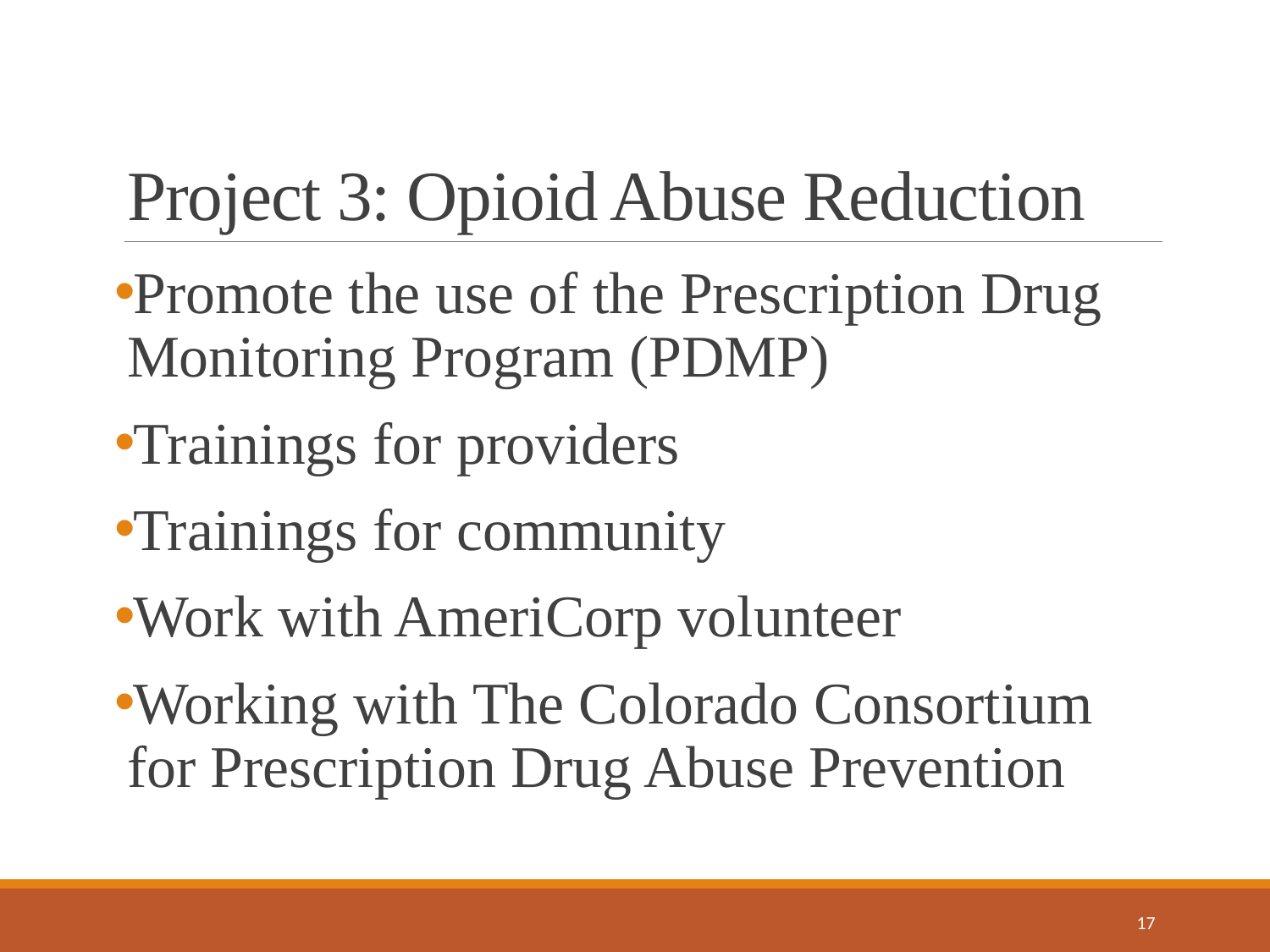

# Project 3: Opioid Abuse Reduction
Promote the use of the Prescription Drug Monitoring Program (PDMP)
Trainings for providers
Trainings for community
Work with AmeriCorp volunteer
Working with The Colorado Consortium for Prescription Drug Abuse Prevention
17